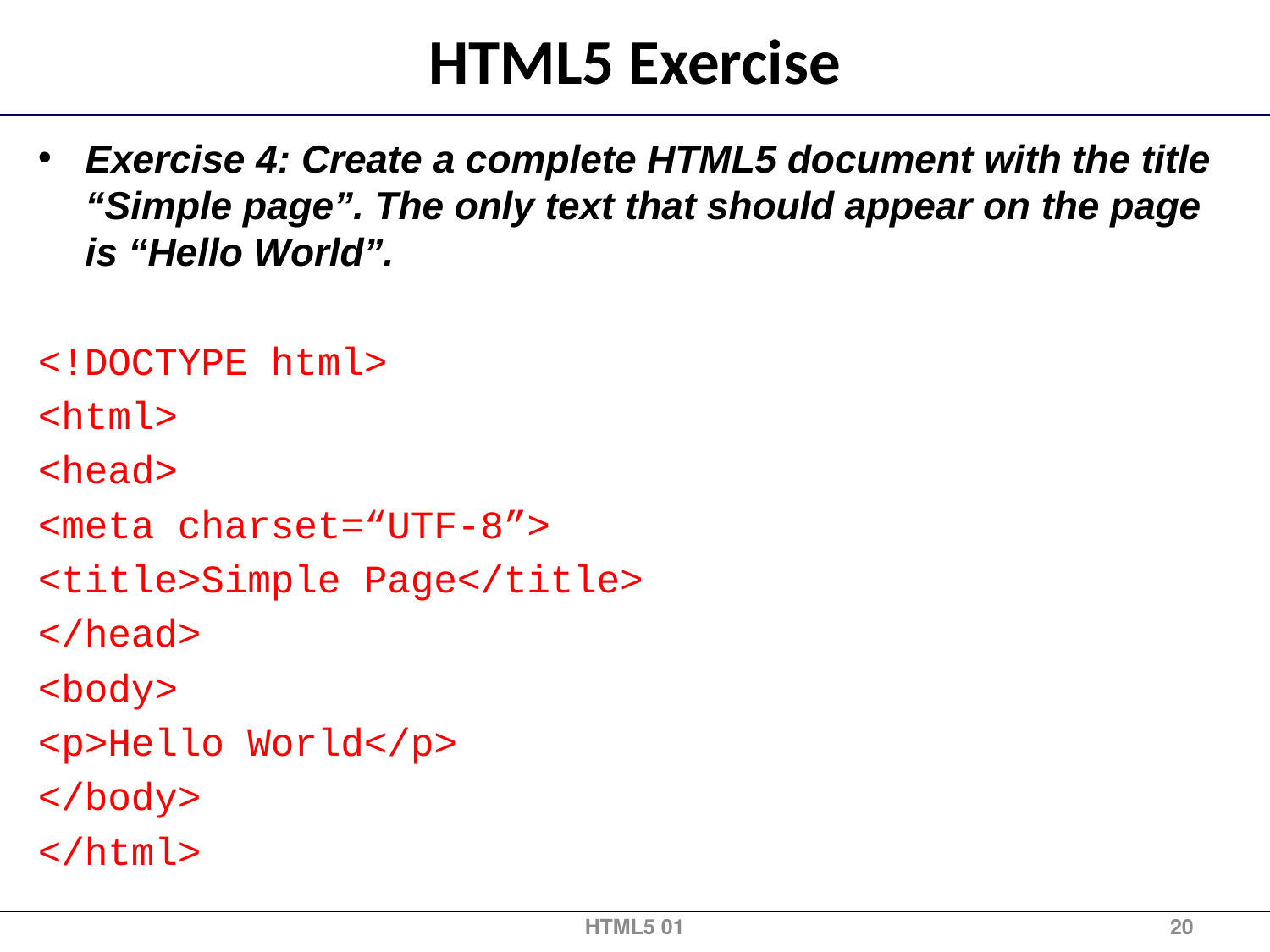

# HTML5 Exercise
Exercise 4: Create a complete HTML5 document with the title “Simple page”. The only text that should appear on the page is “Hello World”.

<!DOCTYPE html>
<html>
<head>
<meta charset=“UTF-8”>
<title>Simple Page</title>
</head>
<body>
<p>Hello World</p>
</body>
</html>

HTML5 01
20